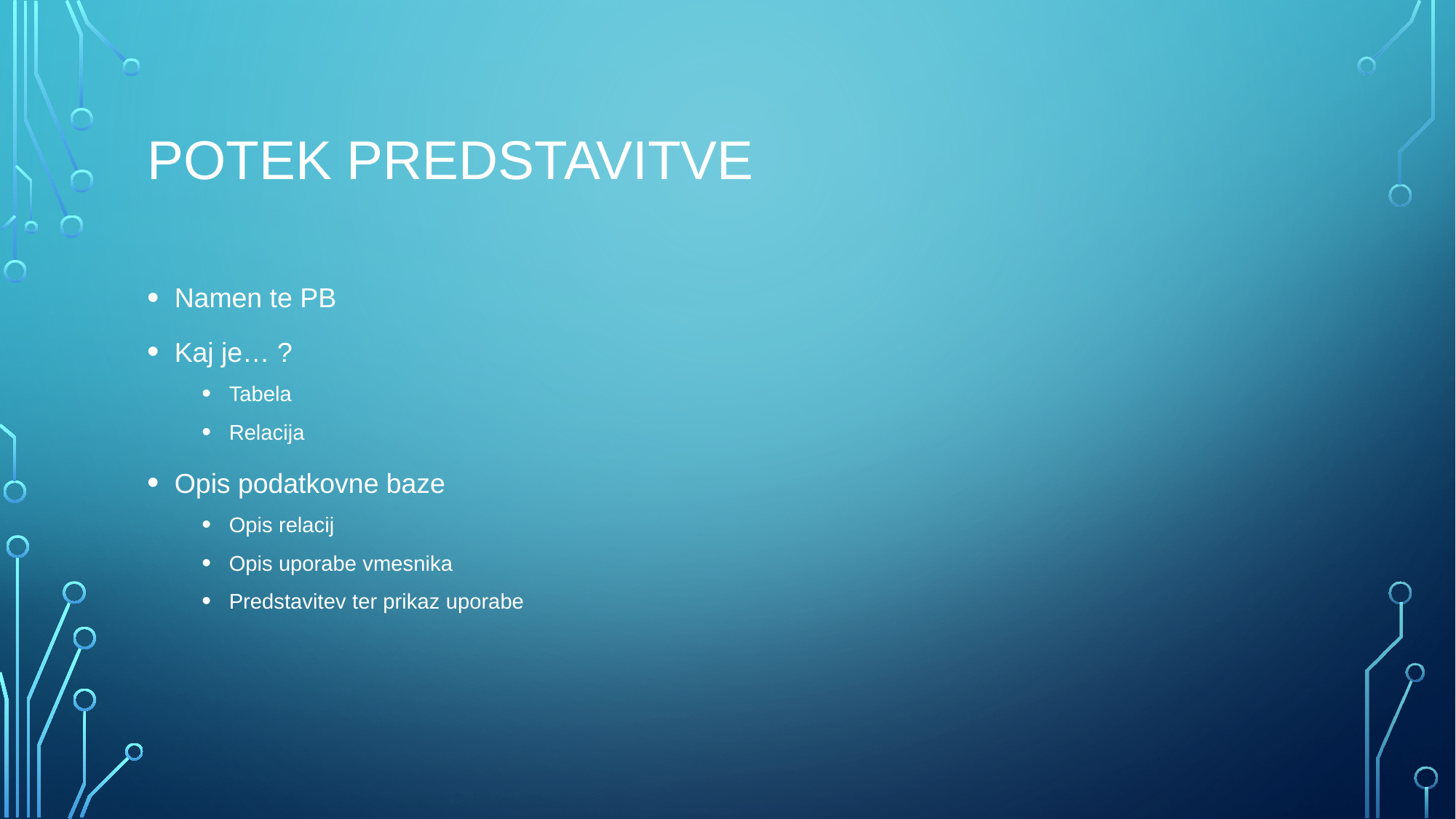

# Potek predstavitve
Namen te PB
Kaj je… ?
Tabela
Relacija
Opis podatkovne baze
Opis relacij
Opis uporabe vmesnika
Predstavitev ter prikaz uporabe